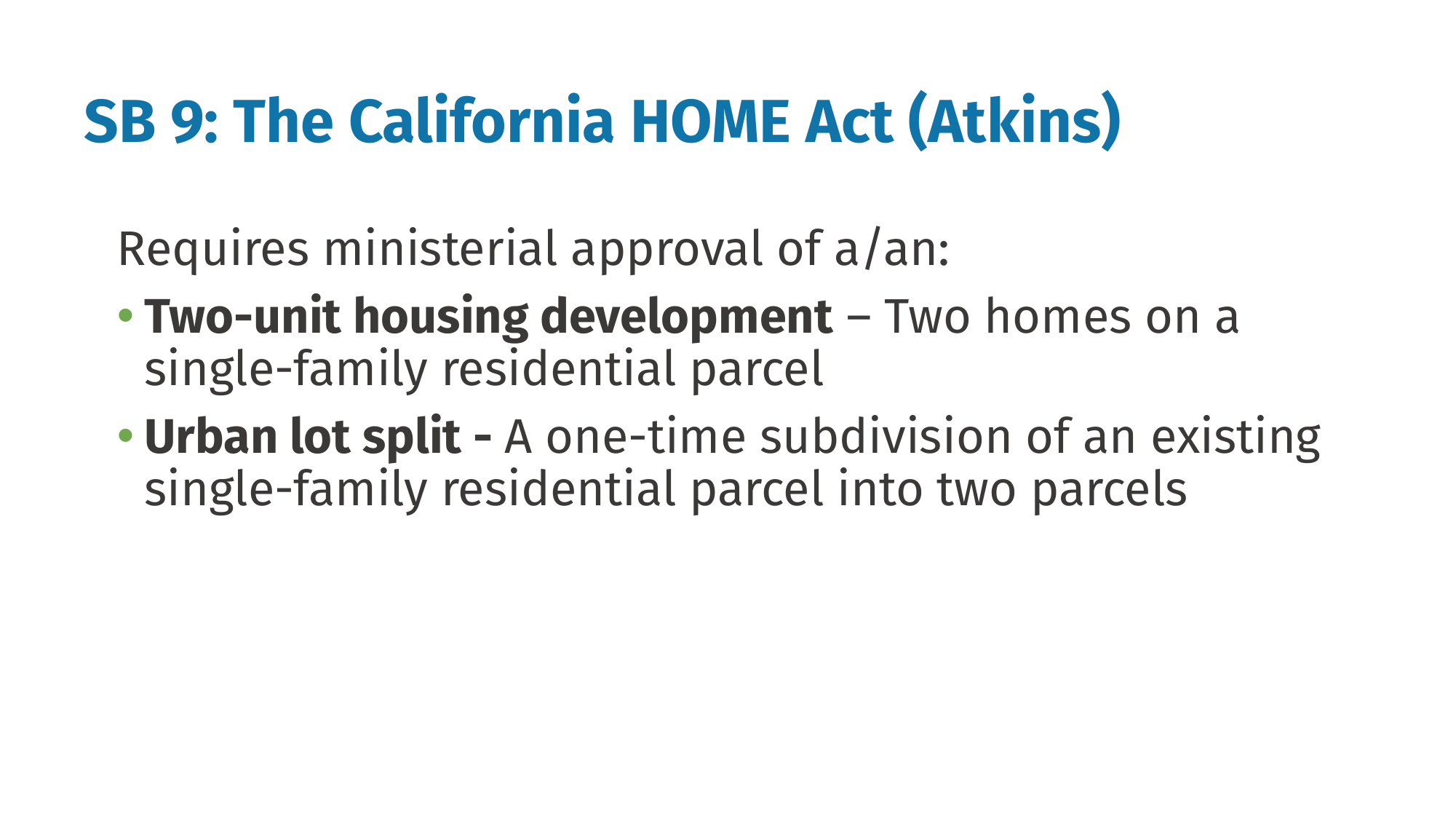

# SB 9: The California HOME Act (Atkins)
Requires ministerial approval of a/an:
Two-unit housing development – Two homes on a single-family residential parcel
Urban lot split - A one-time subdivision of an existing single-family residential parcel into two parcels